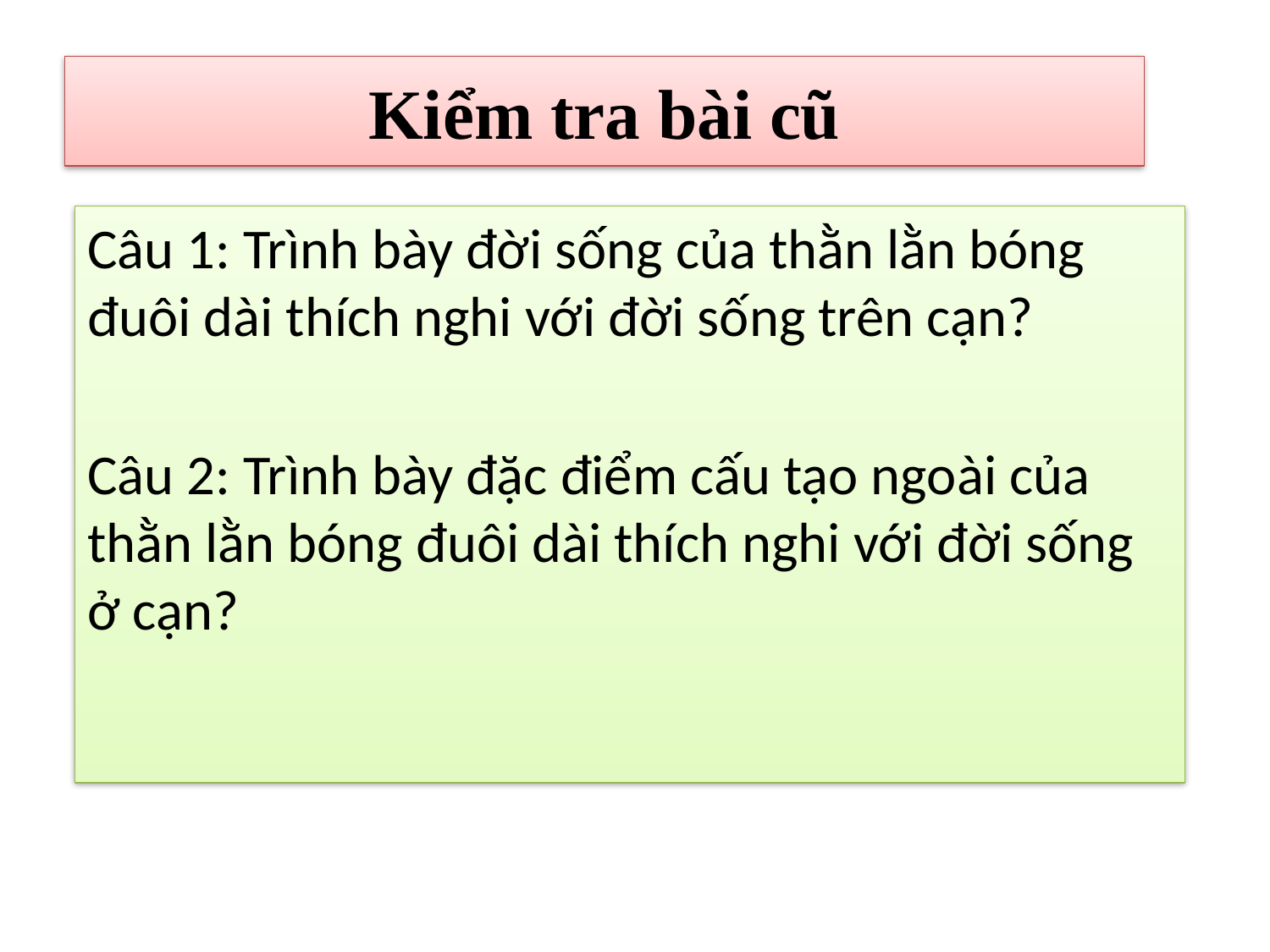

# Kiểm tra bài cũ
Câu 1: Trình bày đời sống của thằn lằn bóng đuôi dài thích nghi với đời sống trên cạn?

Câu 2: Trình bày đặc điểm cấu tạo ngoài của  thằn lằn bóng đuôi dài thích nghi với đời sống ở cạn?